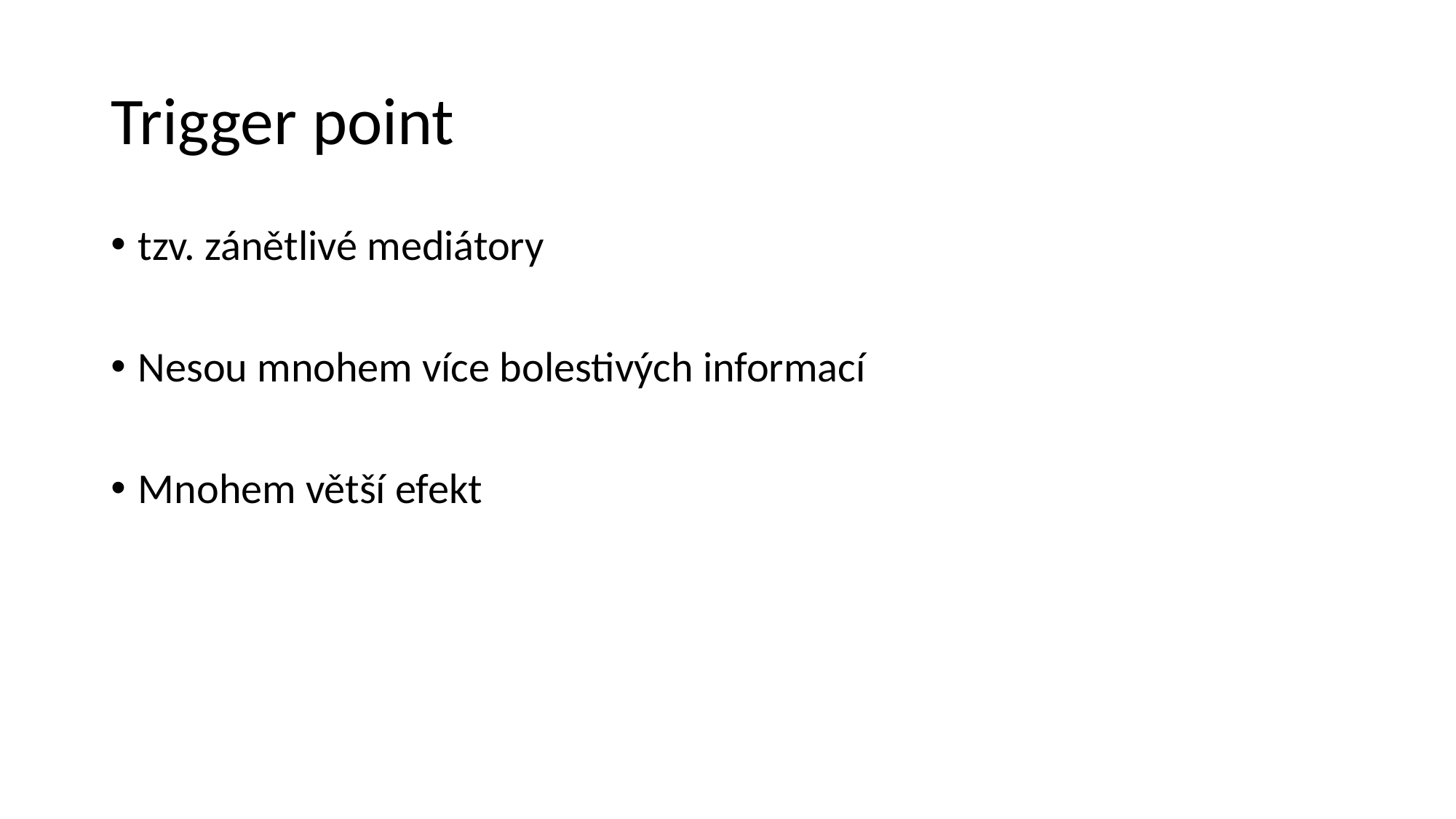

# Trigger point
tzv. zánětlivé mediátory

Nesou mnohem více bolestivých informací

Mnohem větší efekt